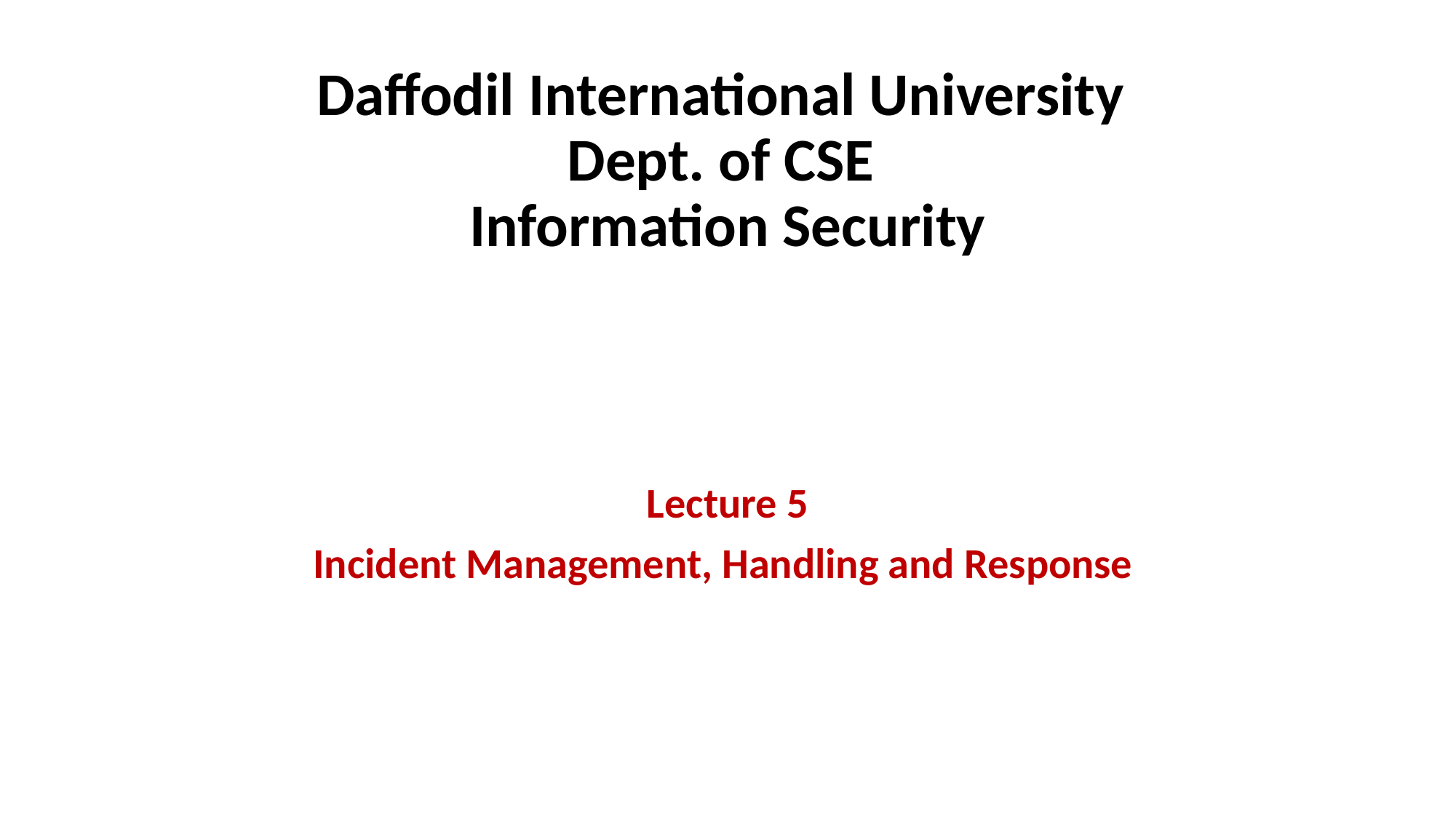

# Daffodil International University Dept. of CSE Information Security

Lecture 5
Incident Management, Handling and Response